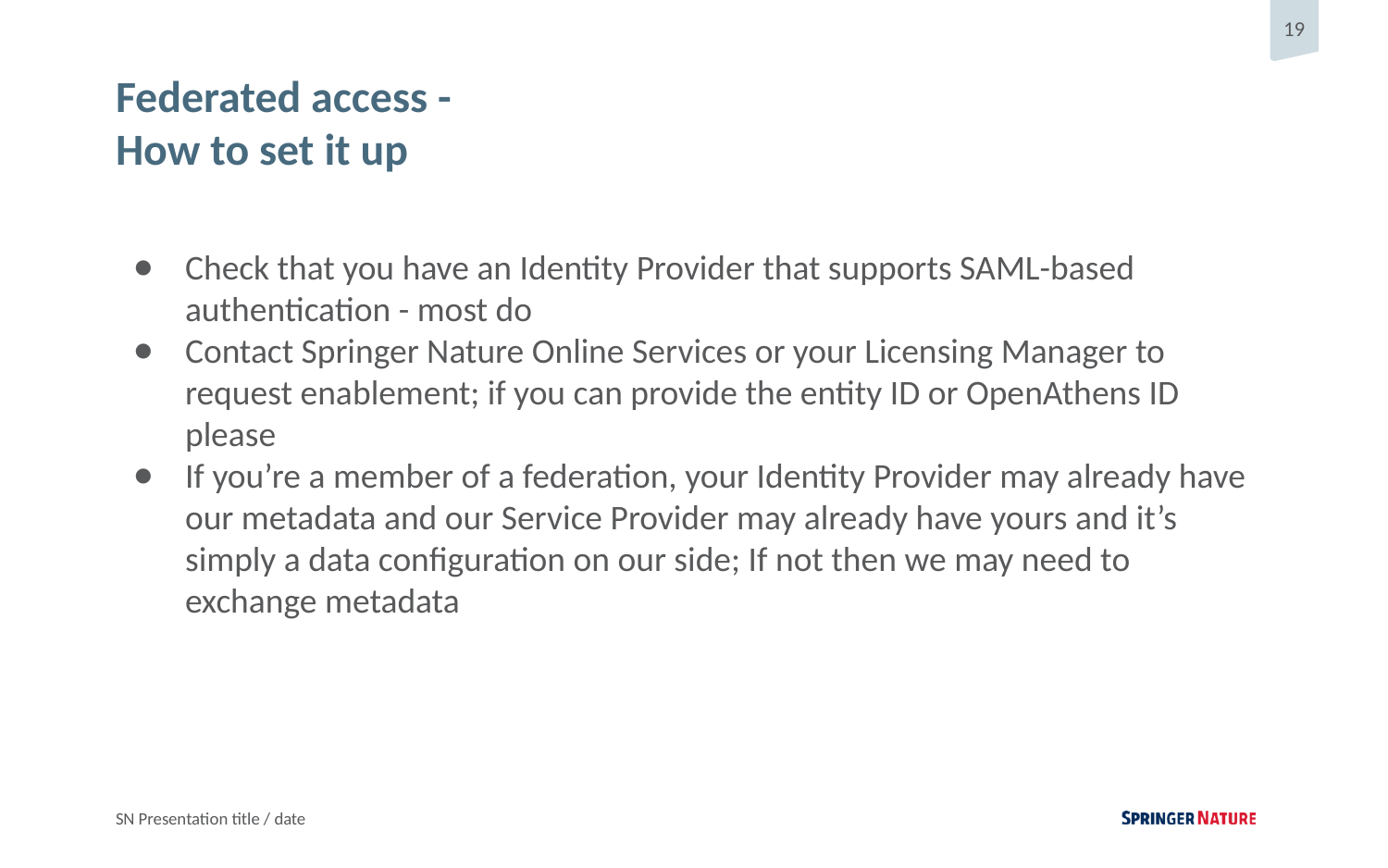

# Federated access -
How to set it up

Check that you have an Identity Provider that supports SAML-based authentication - most do
Contact Springer Nature Online Services or your Licensing Manager to request enablement; if you can provide the entity ID or OpenAthens ID please
If you’re a member of a federation, your Identity Provider may already have our metadata and our Service Provider may already have yours and it’s simply a data configuration on our side; If not then we may need to exchange metadata